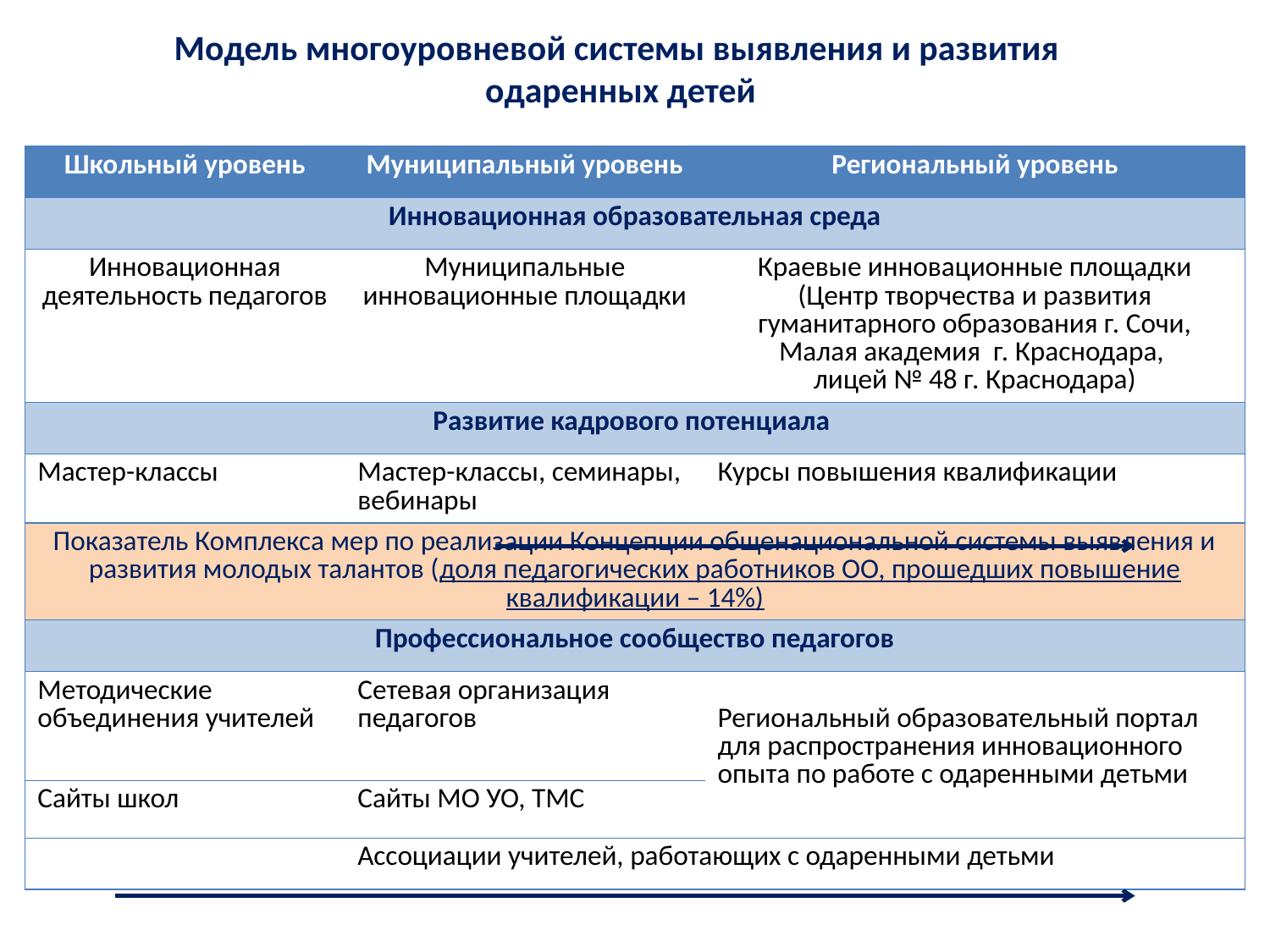

# Модель многоуровневой системы выявления и развития одаренных детей
| Школьный уровень | Муниципальный уровень | Региональный уровень |
| --- | --- | --- |
| Инновационная образовательная среда |  |  |
| Инновационная деятельность педагогов | Муниципальные инновационные площадки | Краевые инновационные площадки (Центр творчества и развития гуманитарного образования г. Сочи, Малая академия г. Краснодара, лицей № 48 г. Краснодара) |
| Развитие кадрового потенциала |  |  |
| Мастер-классы | Мастер-классы, семинары, вебинары | Курсы повышения квалификации |
| Показатель Комплекса мер по реализации Концепции общенациональной системы выявления и развития молодых талантов (доля педагогических работников ОО, прошедших повышение квалификации – 14%) |  |  |
| Профессиональное сообщество педагогов |  |  |
| Методические объединения учителей | Сетевая организация педагогов | Региональный образовательный портал для распространения инновационного опыта по работе с одаренными детьми |
| Сайты школ | Сайты МО УО, ТМС |  |
|  | Ассоциации учителей, работающих с одаренными детьми |  |